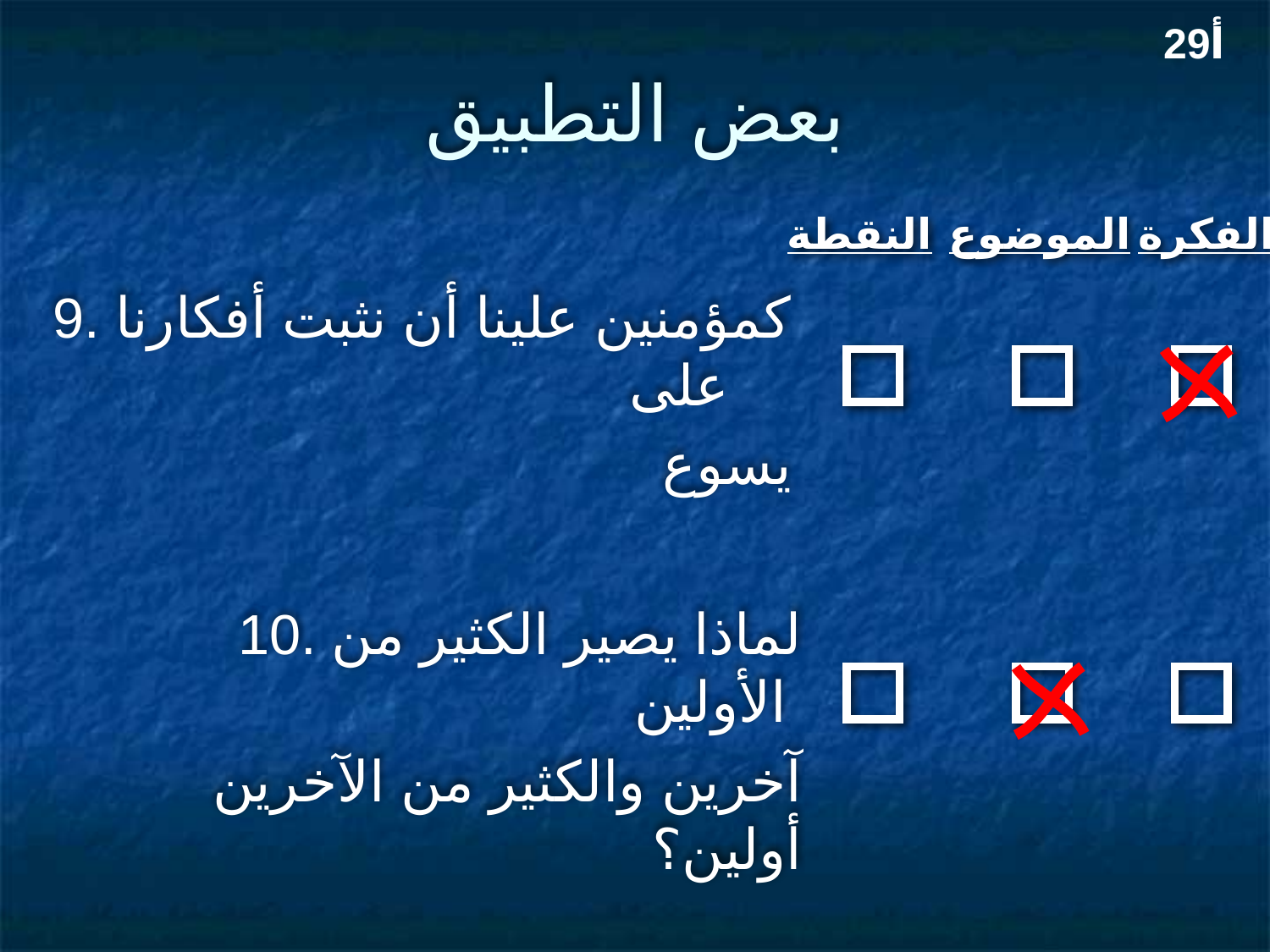

29أ
# بعض التطبيق
النقطة
الموضوع
الفكرة
9. كمؤمنين علينا أن نثبت أفكارنا على
    يسوع

10. لماذا يصير الكثير من الأولين
      آخرين والكثير من الآخرين أولين؟